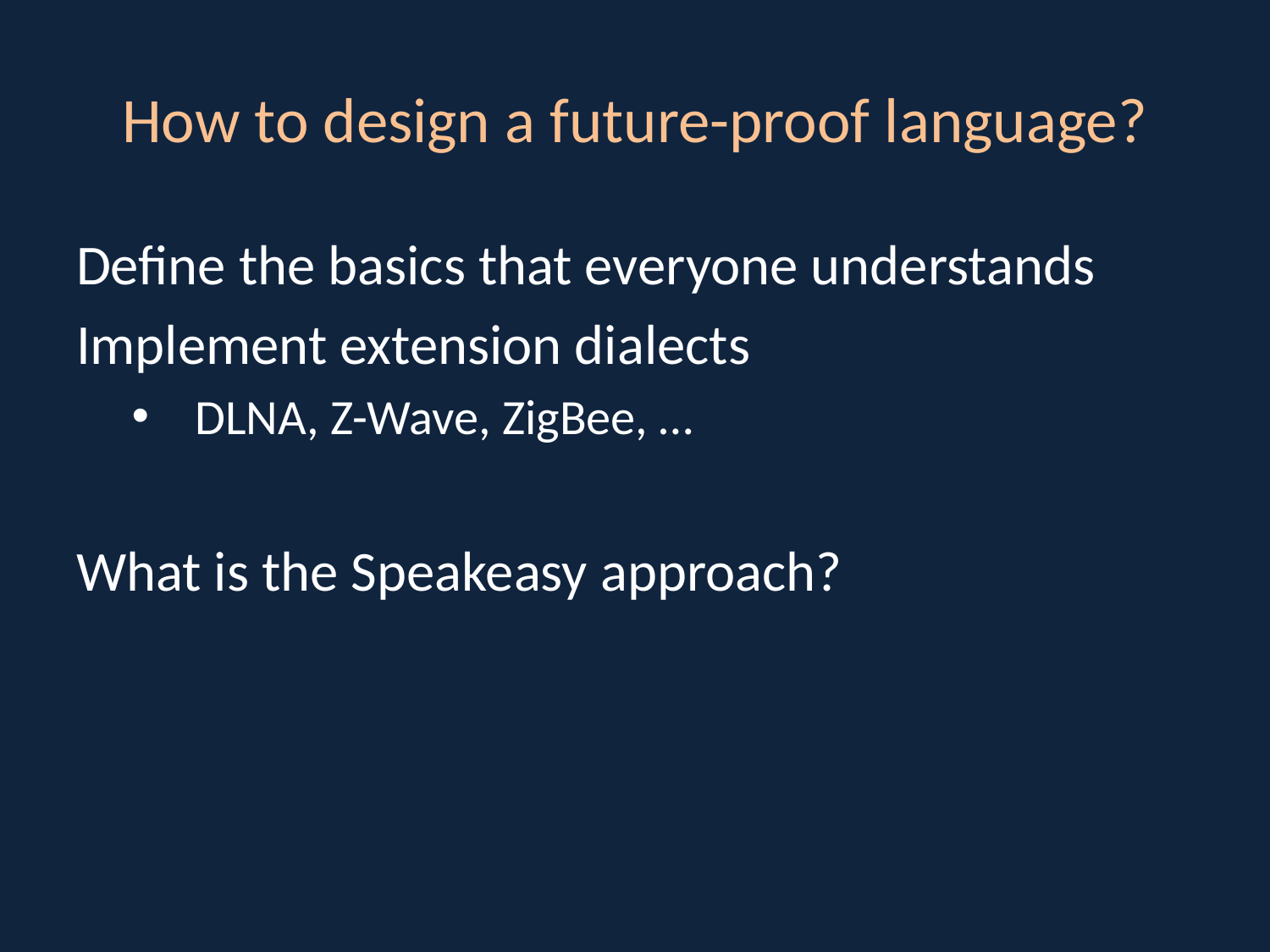

# How to design a future-proof language?
Define the basics that everyone understands
Implement extension dialects
DLNA, Z-Wave, ZigBee, …

What is the Speakeasy approach?